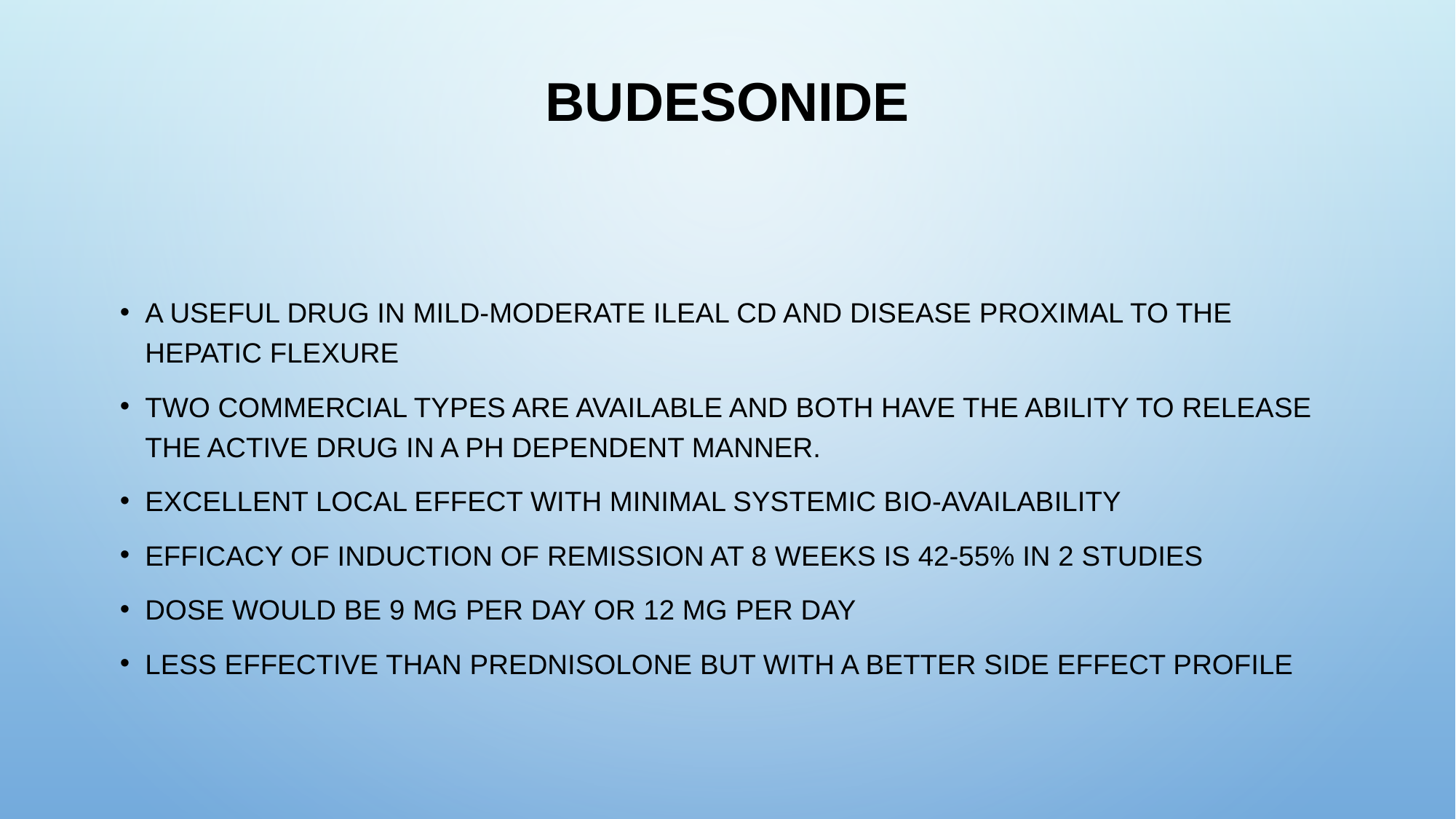

# Budesonide
A useful drug in mild-moderate ileal CD and disease proximal to the hepatic flexure
Two commercial types are available and both have the ability to release the active drug in a pH dependent manner.
Excellent local effect with minimal systemic bio-availability
Efficacy of induction of remission at 8 weeks is 42-55% in 2 studies
Dose would be 9 mg per day or 12 mg per day
Less effective than prednisolone but with a better side effect profile